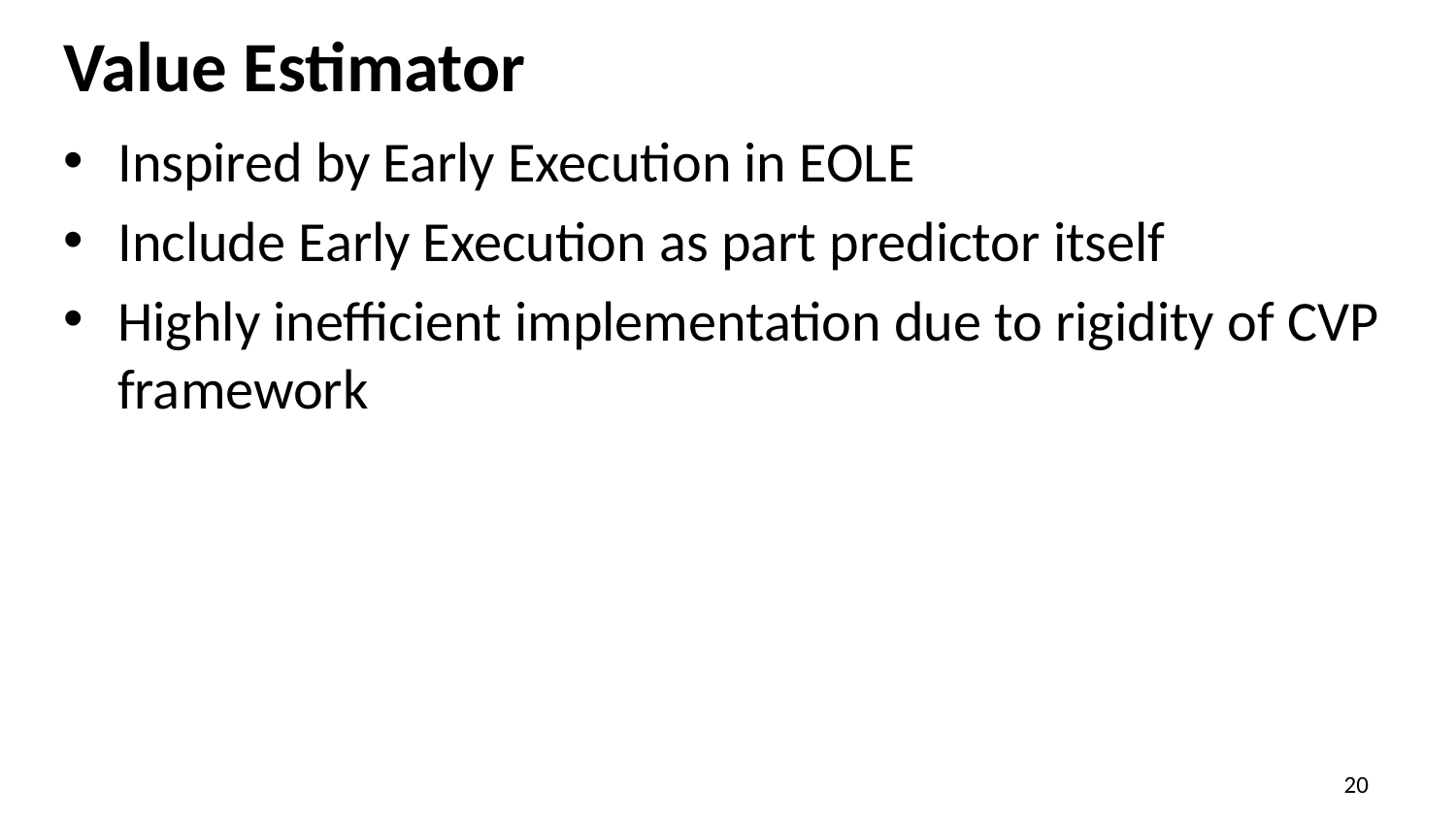

# Value Estimator
Inspired by Early Execution in EOLE
Include Early Execution as part predictor itself
Highly inefficient implementation due to rigidity of CVP framework
20